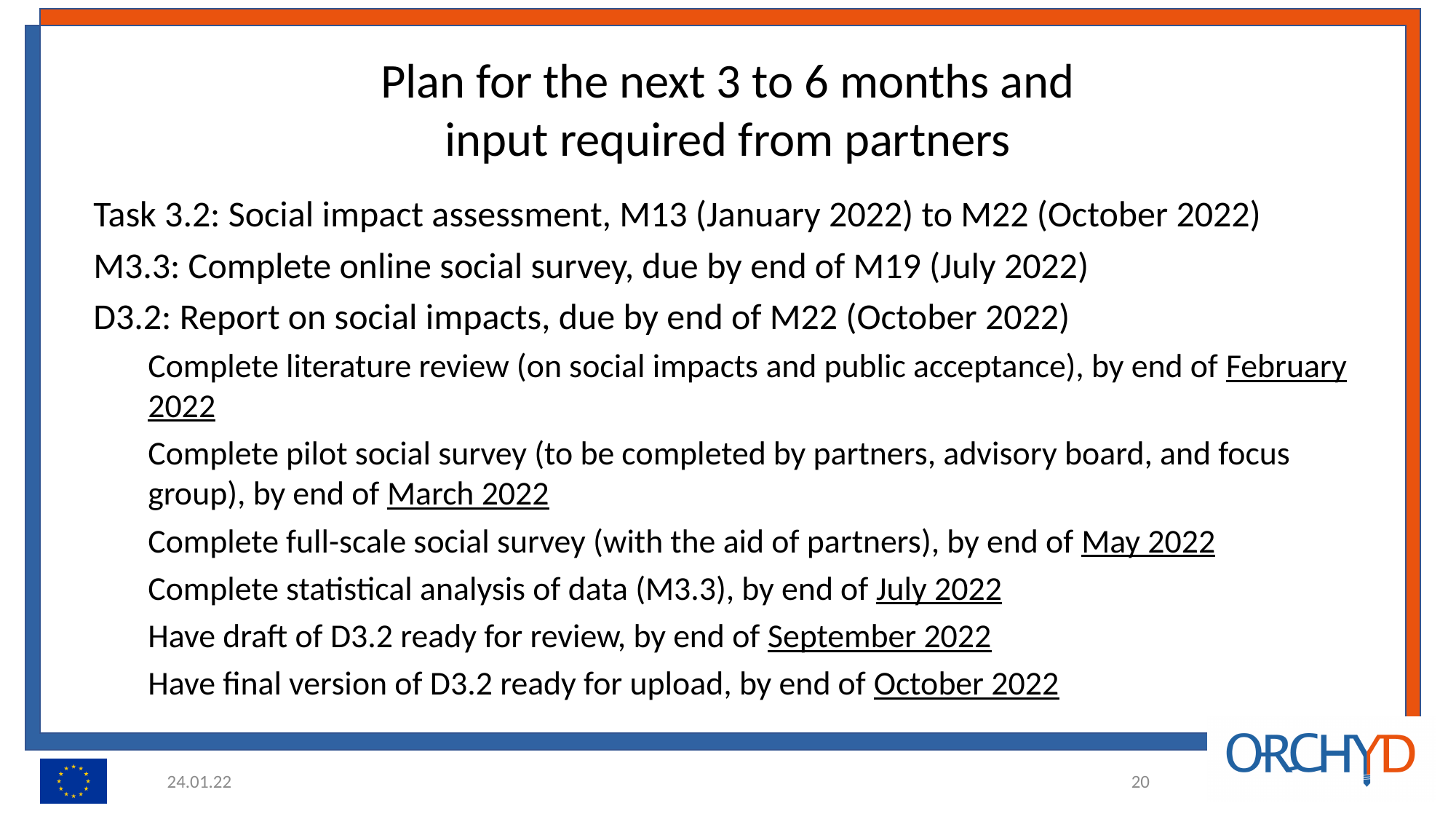

# Plan for the next 3 to 6 months and input required from partners
Task 3.2: Social impact assessment, M13 (January 2022) to M22 (October 2022)
M3.3: Complete online social survey, due by end of M19 (July 2022)
D3.2: Report on social impacts, due by end of M22 (October 2022)
Complete literature review (on social impacts and public acceptance), by end of February 2022
Complete pilot social survey (to be completed by partners, advisory board, and focus group), by end of March 2022
Complete full-scale social survey (with the aid of partners), by end of May 2022
Complete statistical analysis of data (M3.3), by end of July 2022
Have draft of D3.2 ready for review, by end of September 2022
Have final version of D3.2 ready for upload, by end of October 2022
24.01.22
20